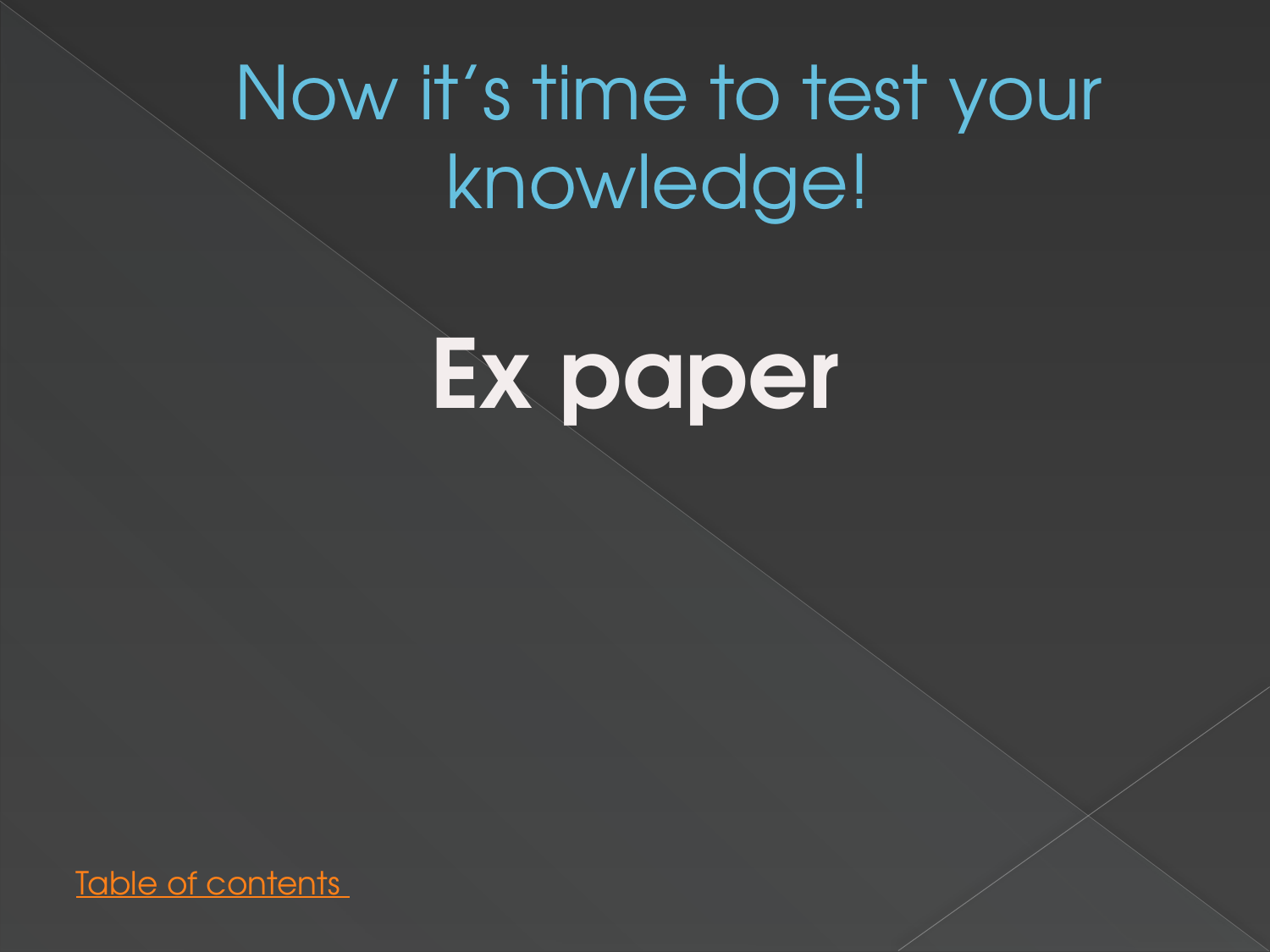

# Now it’s time to test your knowledge!
Ex paper
Table of contents